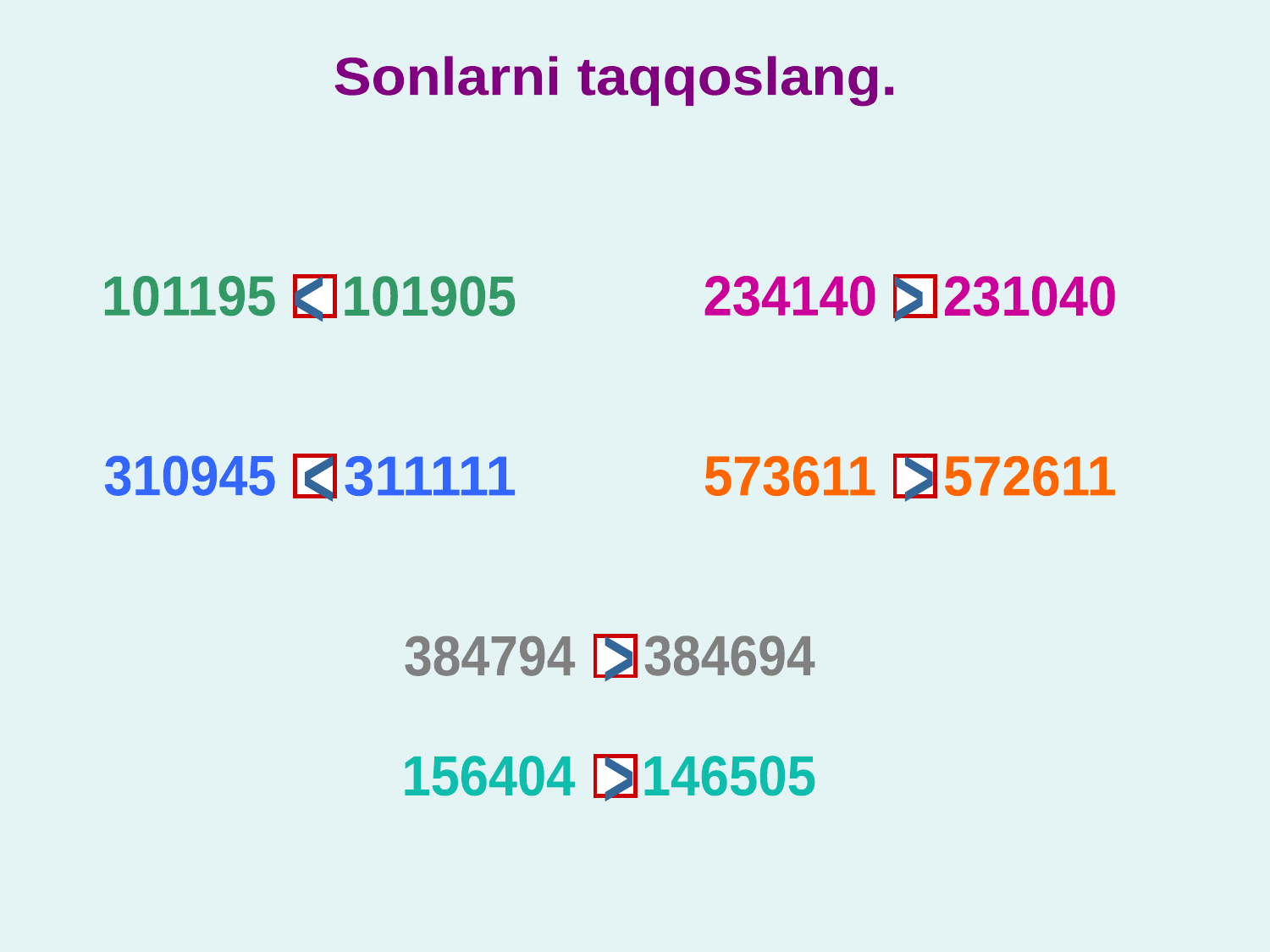

Sonlarni taqqoslang.
101195
234140

>
101905

>
231040
310945

>
311111
573611

>
572611
384694
384794

>
156404

>
146505